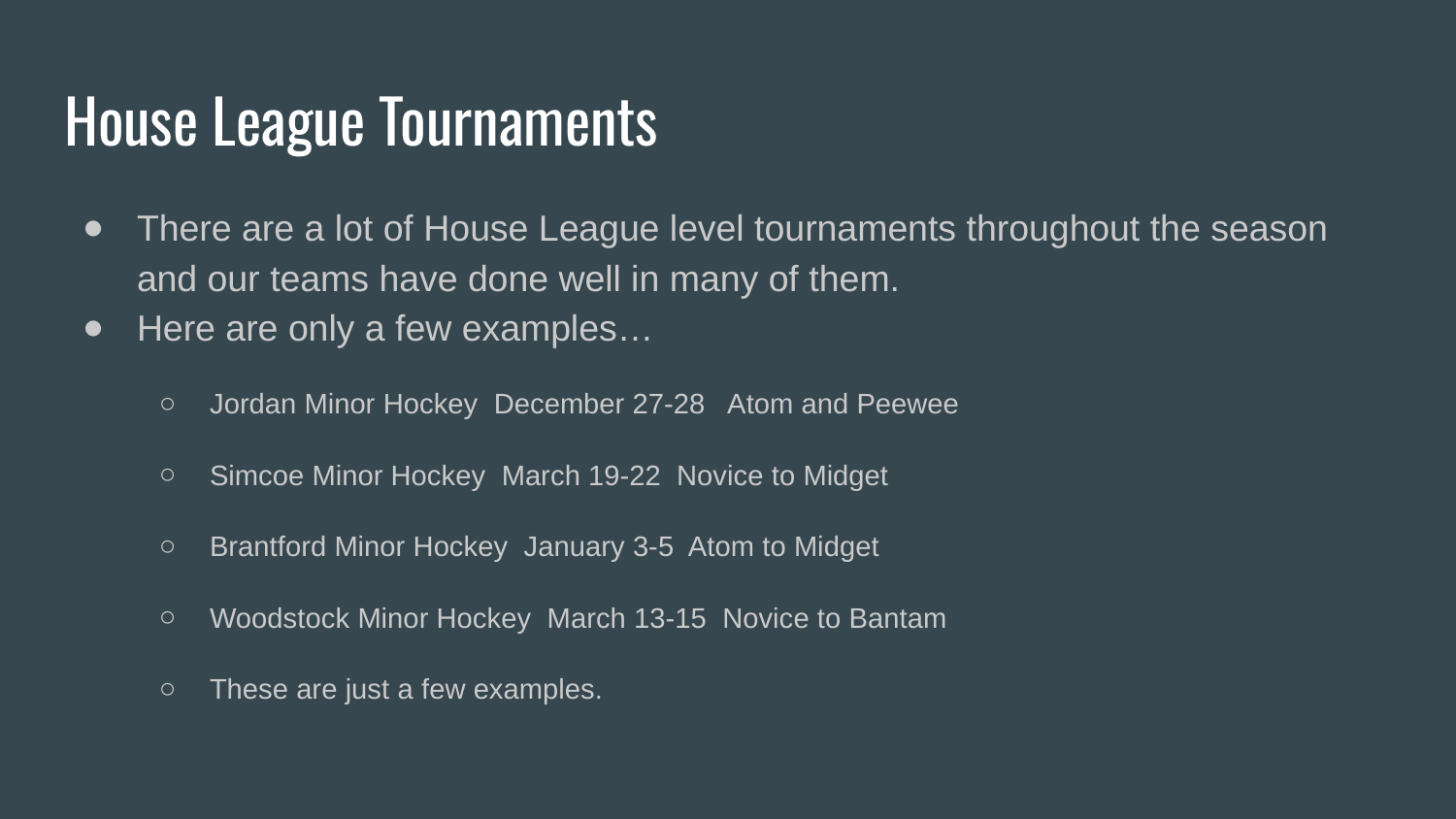

# House League Tournaments
There are a lot of House League level tournaments throughout the season and our teams have done well in many of them.
Here are only a few examples…
Jordan Minor Hockey  December 27-28   Atom and Peewee
Simcoe Minor Hockey  March 19-22  Novice to Midget
Brantford Minor Hockey  January 3-5  Atom to Midget
Woodstock Minor Hockey  March 13-15  Novice to Bantam
These are just a few examples.